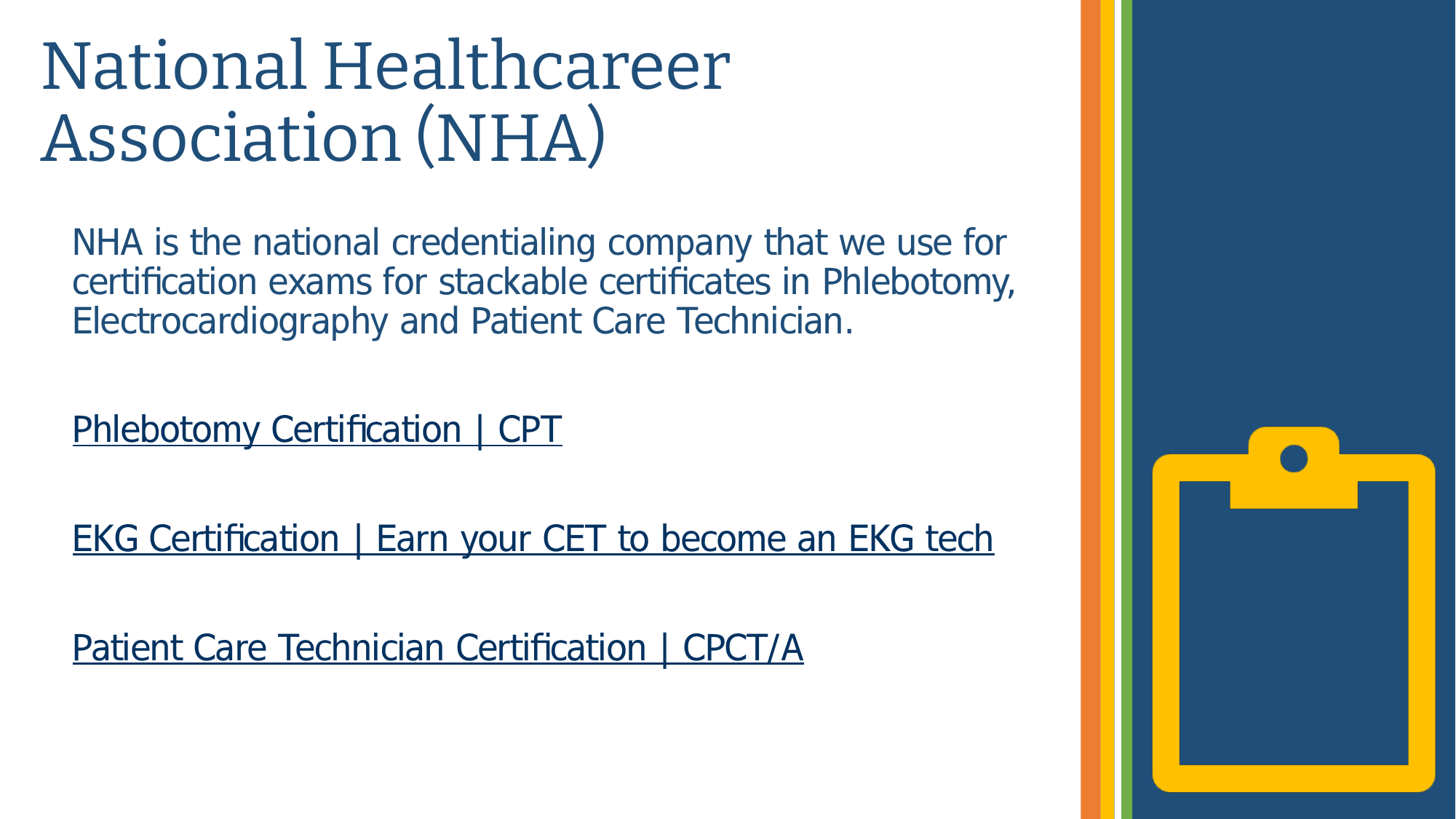

# National Healthcareer Association (NHA)
NHA is the national credentialing company that we use for certification exams for stackable certificates in Phlebotomy, Electrocardiography and Patient Care Technician.

Phlebotomy Certification | CPT

EKG Certification | Earn your CET to become an EKG tech

Patient Care Technician Certification | CPCT/A